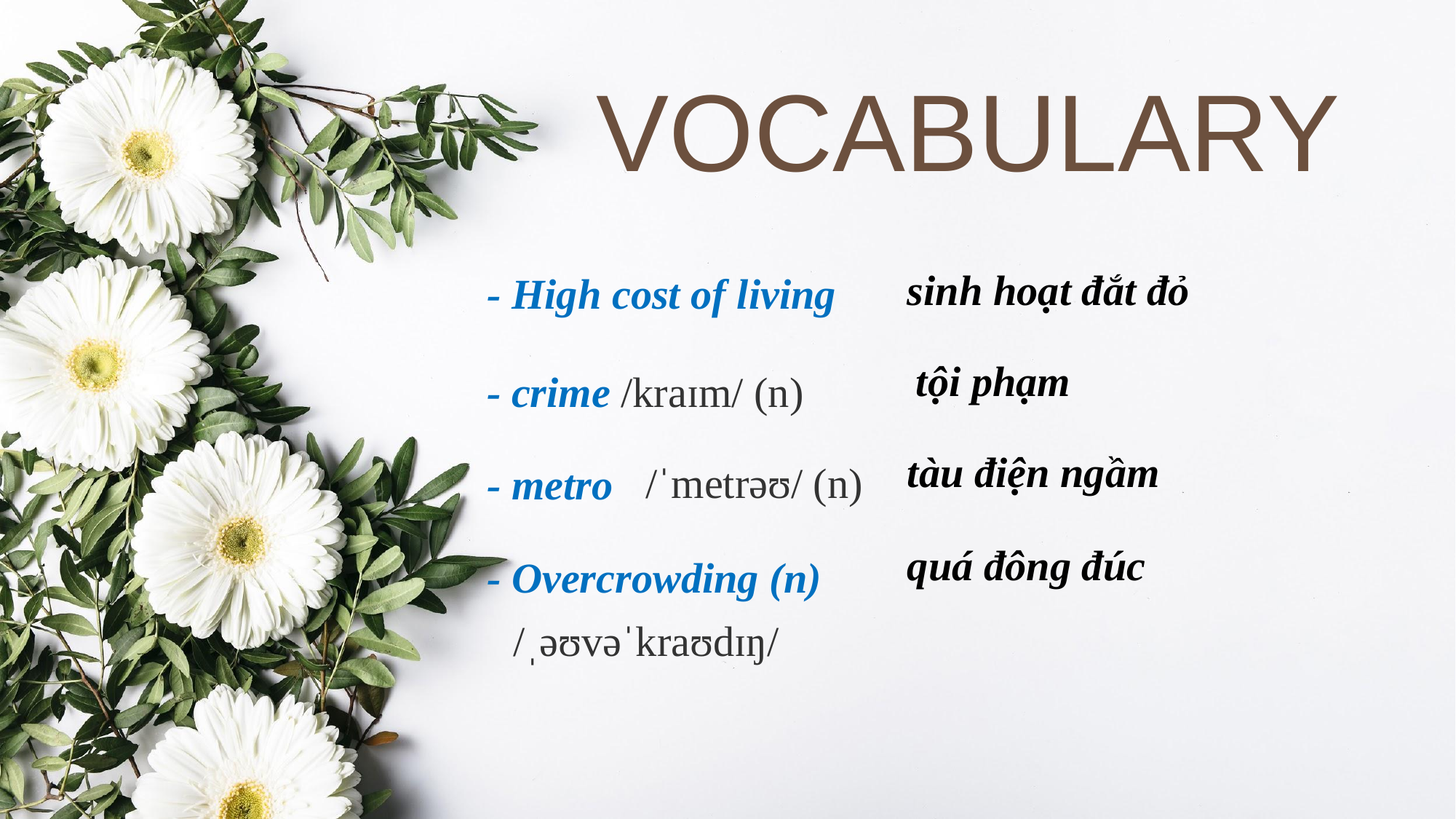

VOCABULARY
# - High cost of living
  sinh hoạt đắt đỏ
  tội phạm
- crime /kraɪm/ (n)
  tàu điện ngầm
/ˈmetrəʊ/ (n)
- metro
  quá đông đúc
- Overcrowding (n)
/ˌəʊvəˈkraʊdɪŋ/